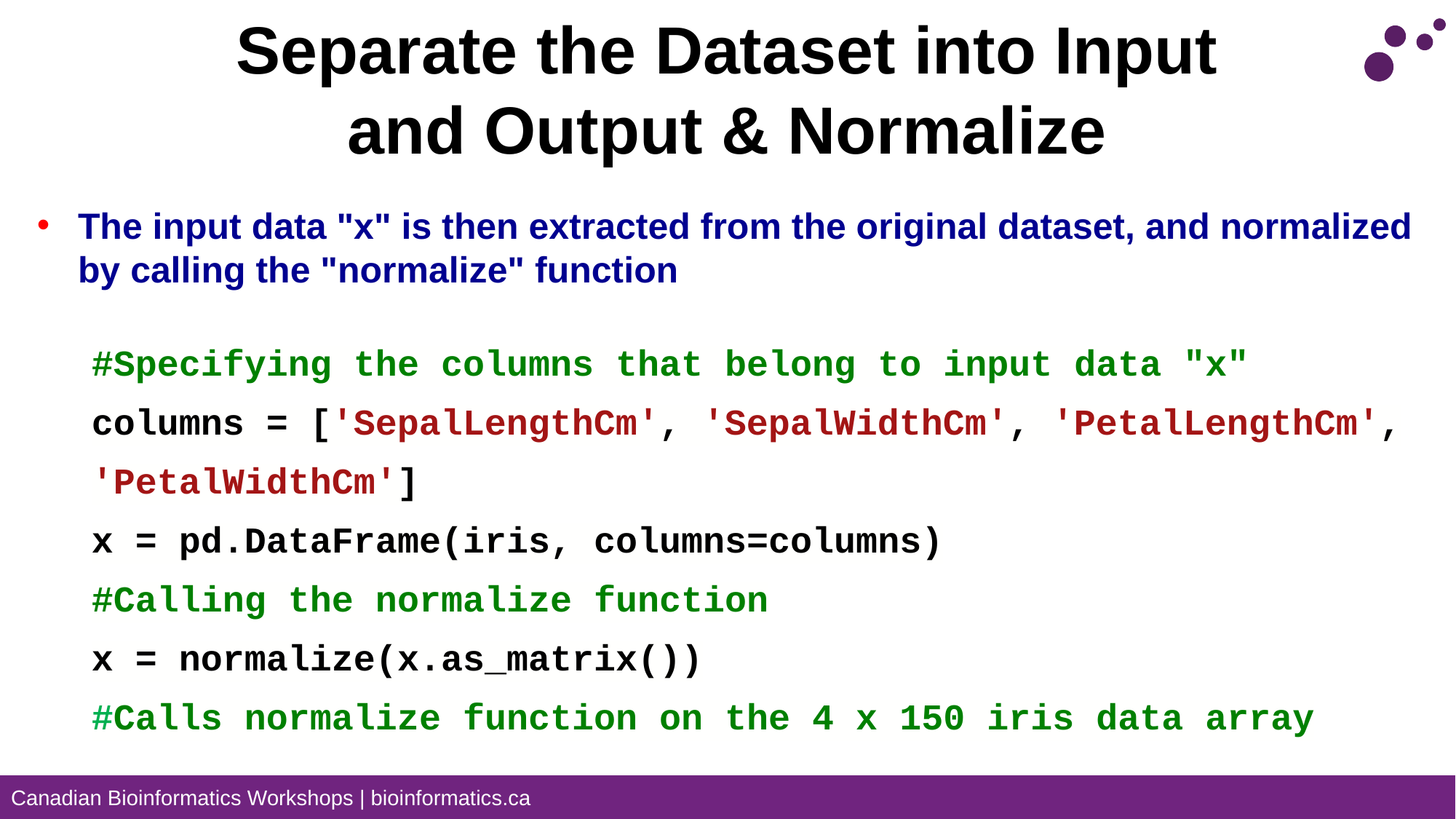

# Separate the Dataset into Input and Output & Normalize

The input data "x" is then extracted from the original dataset, and normalized by calling the "normalize" function

#Specifying the columns that belong to input data "x"
columns = ['SepalLengthCm', 'SepalWidthCm', 'PetalLengthCm', 'PetalWidthCm']
x = pd.DataFrame(iris, columns=columns)
#Calling the normalize function
x = normalize(x.as_matrix())
#Calls normalize function on the 4 x 150 iris data array